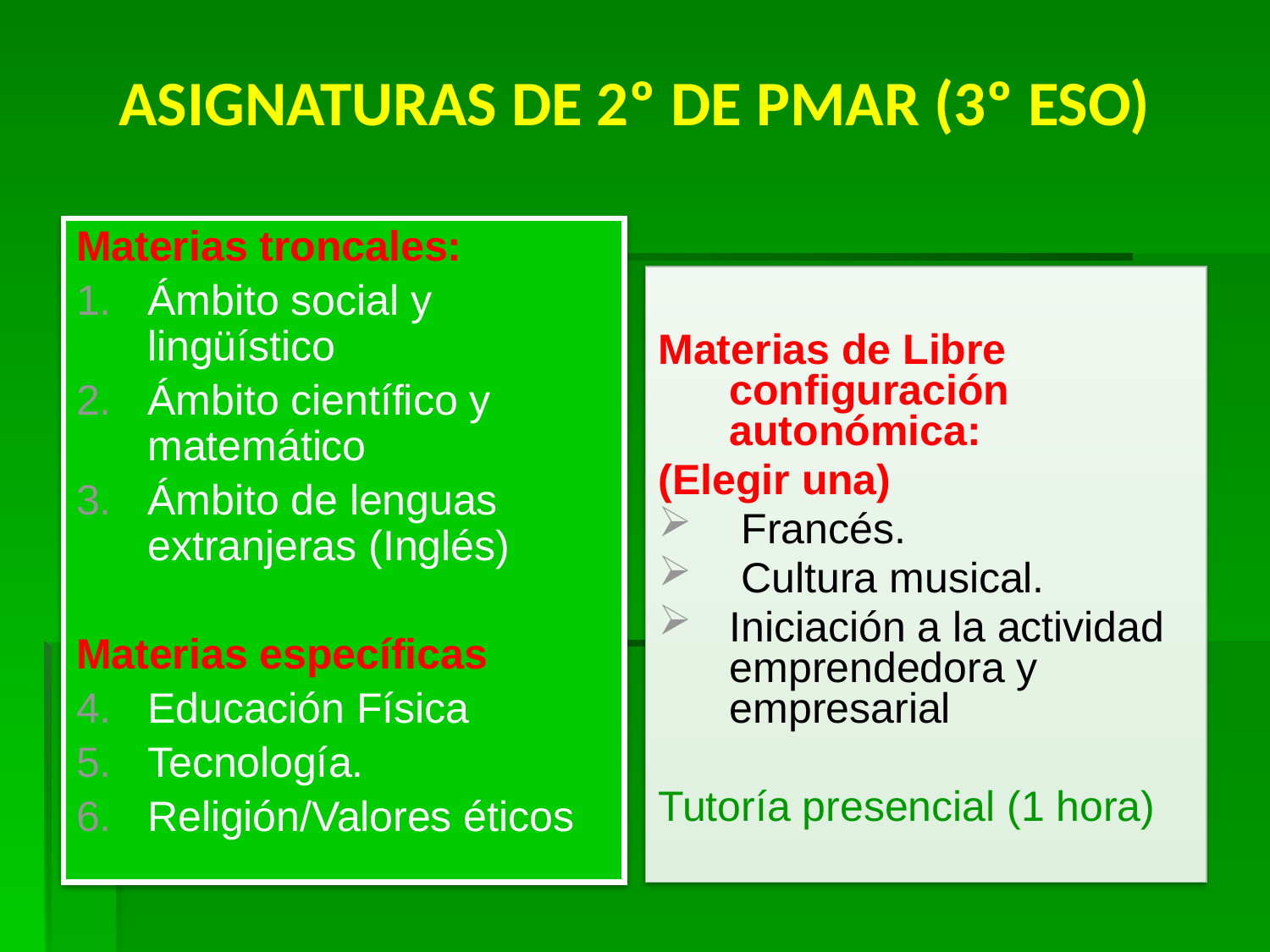

ASIGNATURAS DE 2º DE PMAR (3º ESO)
Materias troncales:
Ámbito social y lingüístico
Ámbito científico y matemático
Ámbito de lenguas extranjeras (Inglés)

Materias específicas
Educación Física
Tecnología.
Religión/Valores éticos

Materias de Libre configuración autonómica:
(Elegir una)
 Francés.
 Cultura musical.
Iniciación a la actividad emprendedora y empresarial

Tutoría presencial (1 hora)